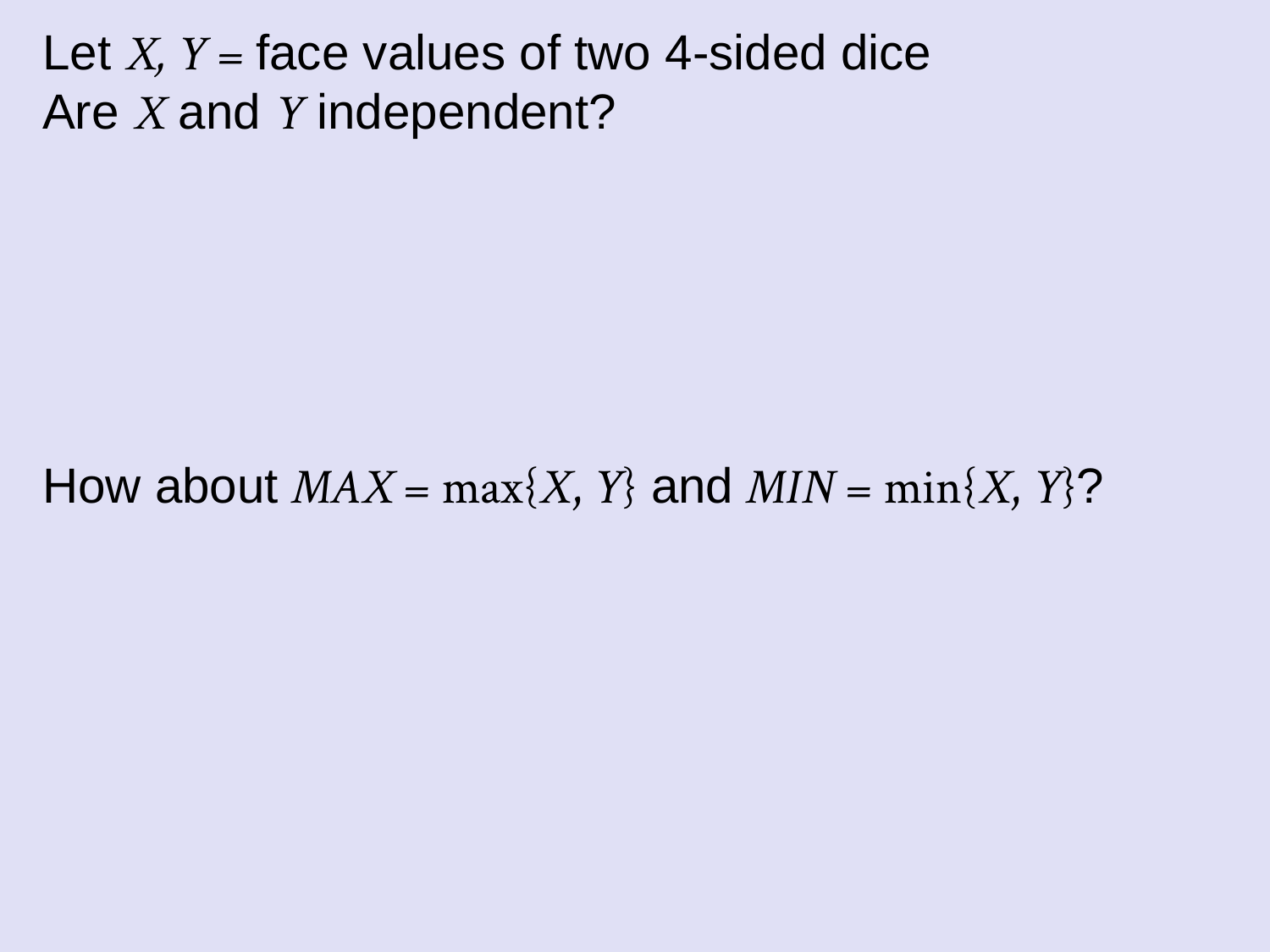

Let X, Y = face values of two 4-sided dice
Are X and Y independent?
How about MAX = max{X, Y} and MIN = min{X, Y}?